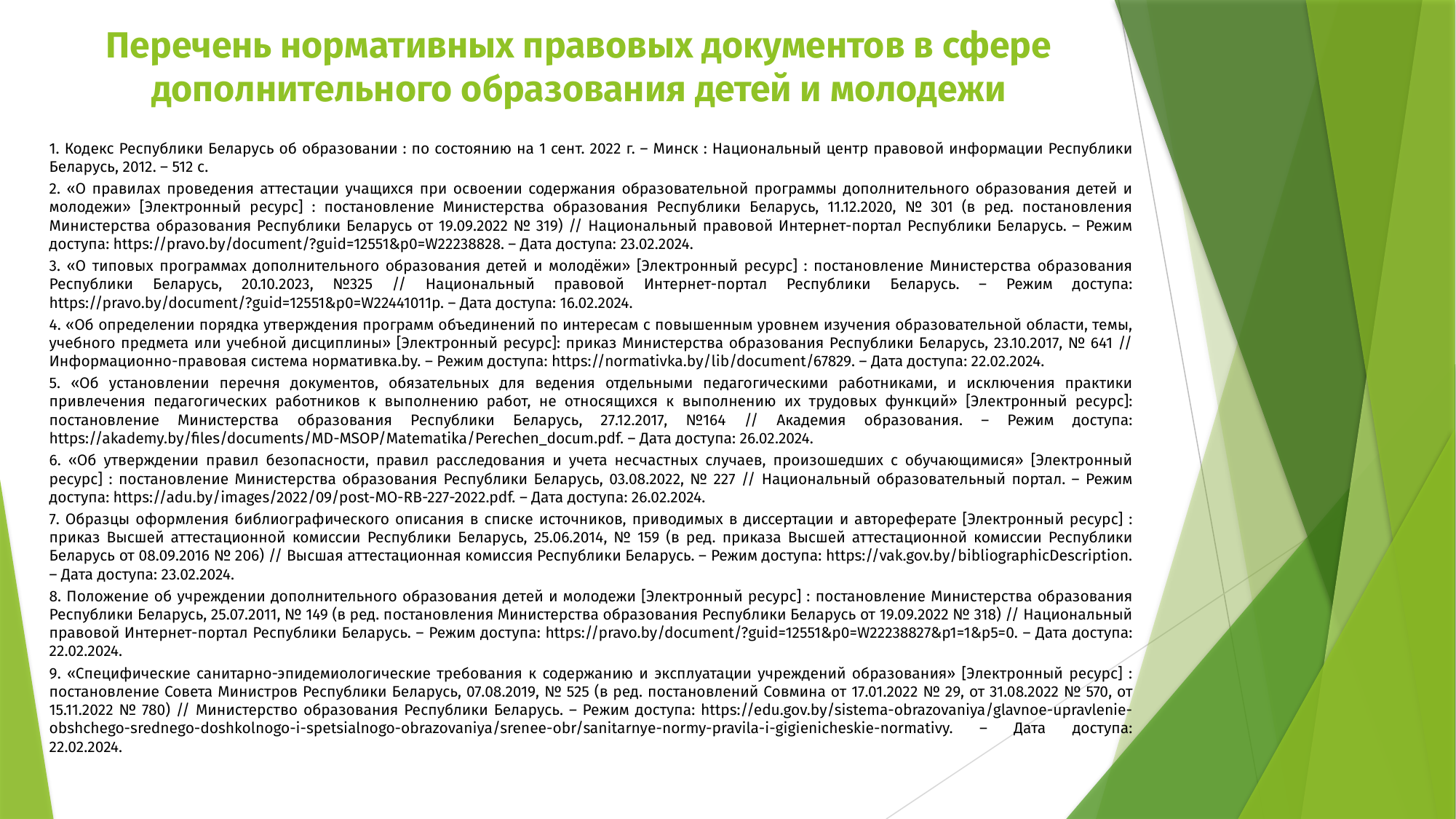

Перечень нормативных правовых документов в сфере дополнительного образования детей и молодежи
1. Кодекс Республики Беларусь об образовании : по состоянию на 1 сент. 2022 г. – Минск : Национальный центр правовой информации Республики Беларусь, 2012. – 512 с.
2. «О правилах проведения аттестации учащихся при освоении содержания образовательной программы дополнительного образования детей и молодежи» [Электронный ресурс] : постановление Министерства образования Республики Беларусь, 11.12.2020, № 301 (в ред. постановления Министерства образования Республики Беларусь от 19.09.2022 № 319) // Национальный правовой Интернет-портал Республики Беларусь. – Режим доступа: https://pravo.by/document/?guid=12551&p0=W22238828. – Дата доступа: 23.02.2024.
3. «О типовых программах дополнительного образования детей и молодёжи» [Электронный ресурс] : постановление Министерства образования Республики Беларусь, 20.10.2023, №325 // Национальный правовой Интернет-портал Республики Беларусь. – Режим доступа: https://pravo.by/document/?guid=12551&p0=W22441011p. – Дата доступа: 16.02.2024.
4. «Об определении порядка утверждения программ объединений по интересам с повышенным уровнем изучения образовательной области, темы, учебного предмета или учебной дисциплины» [Электронный ресурс]: приказ Министерства образования Республики Беларусь, 23.10.2017, № 641 // Информационно-правовая система нормативка.by. – Режим доступа: https://normativka.by/lib/document/67829. – Дата доступа: 22.02.2024.
5. «Об установлении перечня документов, обязательных для ведения отдельными педагогическими работниками, и исключения практики привлечения педагогических работников к выполнению работ, не относящихся к выполнению их трудовых функций» [Электронный ресурс]: постановление Министерства образования Республики Беларусь, 27.12.2017, №164 // Академия образования. – Режим доступа: https://akademy.by/files/documents/MD-MSOP/Matematika/Perechen_docum.pdf. – Дата доступа: 26.02.2024.
6. «Об утверждении правил безопасности, правил расследования и учета несчастных случаев, произошедших с обучающимися» [Электронный ресурс] : постановление Министерства образования Республики Беларусь, 03.08.2022, № 227 // Национальный образовательный портал. – Режим доступа: https://adu.by/images/2022/09/post-MO-RB-227-2022.pdf. – Дата доступа: 26.02.2024.
7. Образцы оформления библиографического описания в списке источников, приводимых в диссертации и автореферате [Электронный ресурс] : приказ Высшей аттестационной комиссии Республики Беларусь, 25.06.2014, № 159 (в ред. приказа Высшей аттестационной комиссии Республики Беларусь от 08.09.2016 № 206) // Высшая аттестационная комиссия Республики Беларусь. – Режим доступа: https://vak.gov.by/bibliographicDescription. – Дата доступа: 23.02.2024.
8. Положение об учреждении дополнительного образования детей и молодежи [Электронный ресурс] : постановление Министерства образования Республики Беларусь, 25.07.2011, № 149 (в ред. постановления Министерства образования Республики Беларусь от 19.09.2022 № 318) // Национальный правовой Интернет-портал Республики Беларусь. – Режим доступа: https://pravo.by/document/?guid=12551&p0=W22238827&p1=1&p5=0. – Дата доступа: 22.02.2024.
9. «Специфические санитарно-эпидемиологические требования к содержанию и эксплуатации учреждений образования» [Электронный ресурс] : постановление Совета Министров Республики Беларусь, 07.08.2019, № 525 (в ред. постановлений Совмина от 17.01.2022 № 29, от 31.08.2022 № 570, от 15.11.2022 № 780) // Министерство образования Республики Беларусь. – Режим доступа: https://edu.gov.by/sistema-obrazovaniya/glavnoe-upravlenie-obshchego-srednego-doshkolnogo-i-spetsialnogo-obrazovaniya/srenee-obr/sanitarnye-normy-pravila-i-gigienicheskie-normativy. – Дата доступа: 22.02.2024.